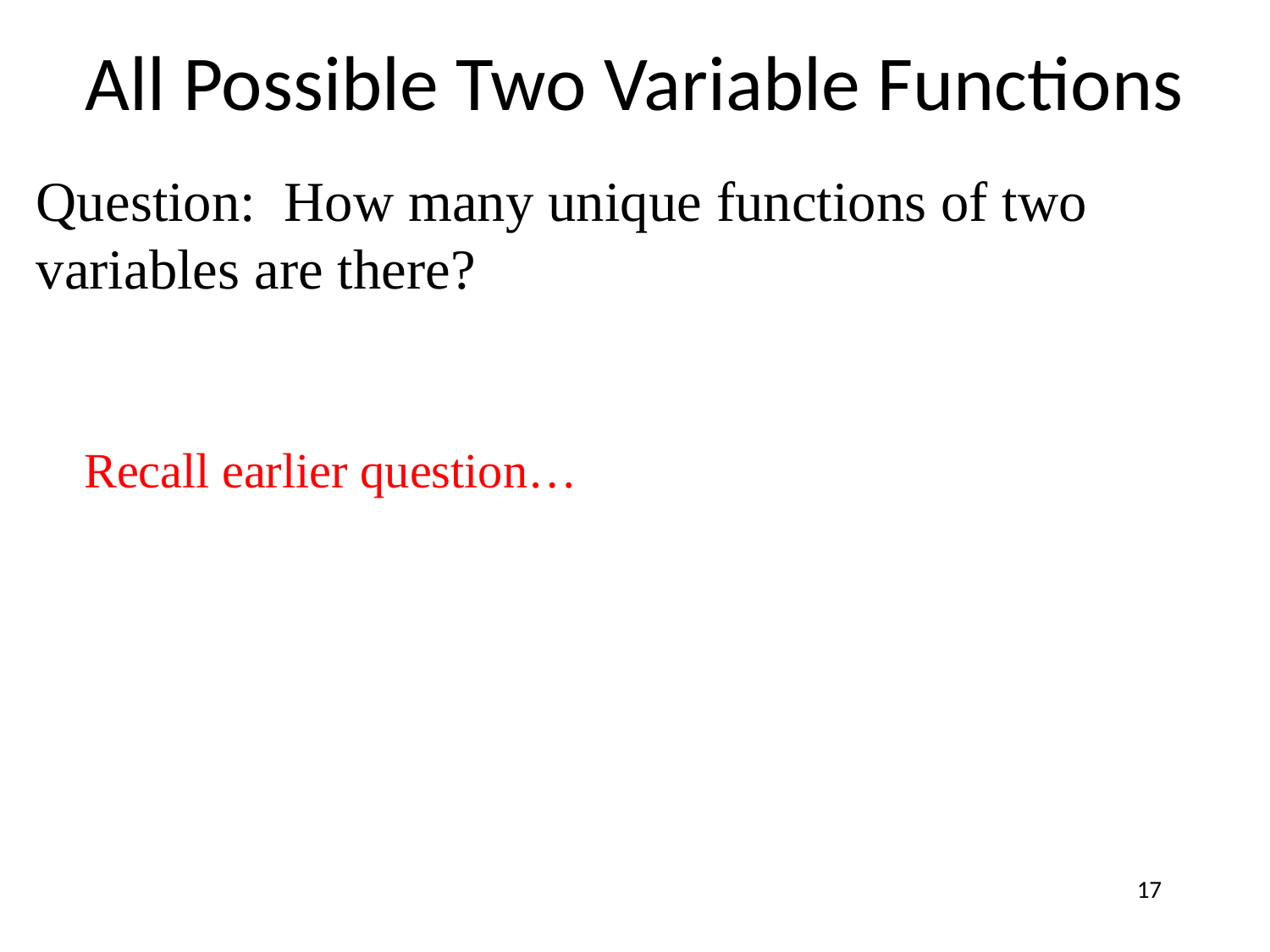

# All Possible Two Variable Functions
Question:  How many unique functions of two
variables are there?
Recall earlier question…
17